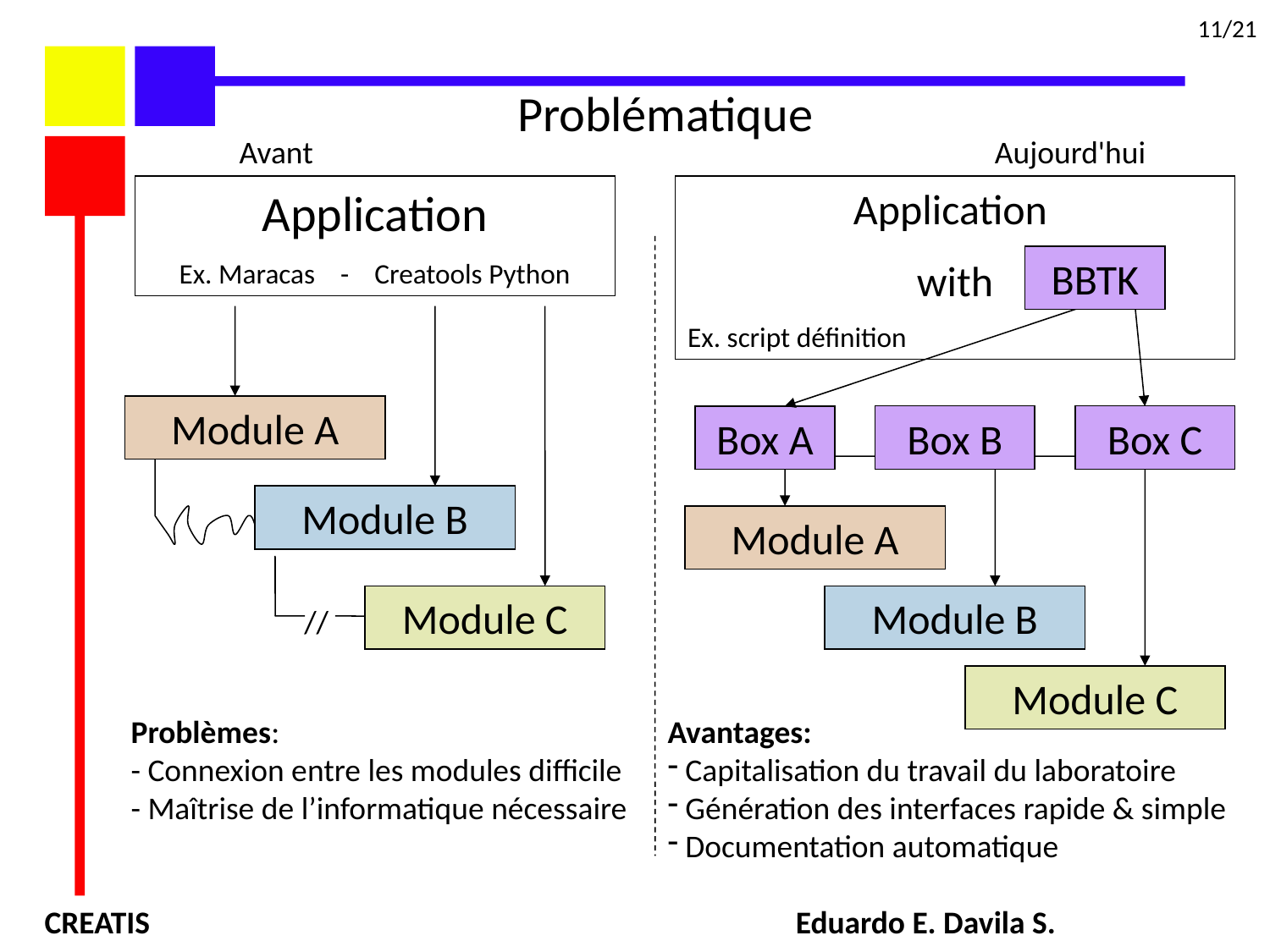

11/21

Problématique
 Avant                                                                                               Aujourd'hui
Application
Ex. Maracas    -    Creatools Python
Application
with
Ex. script définition
BBTK

Module A
Box B
Box C
Box A

Module B

Module A
Module C
Module B

Module C

//

Problèmes:
- Connexion entre les modules difficile
- Maîtrise de l’informatique nécessaire
Avantages:
 Capitalisation du travail du laboratoire
 Génération des interfaces rapide & simple
 Documentation automatique
 CREATIS                                                                                          Eduardo E. Davila S.